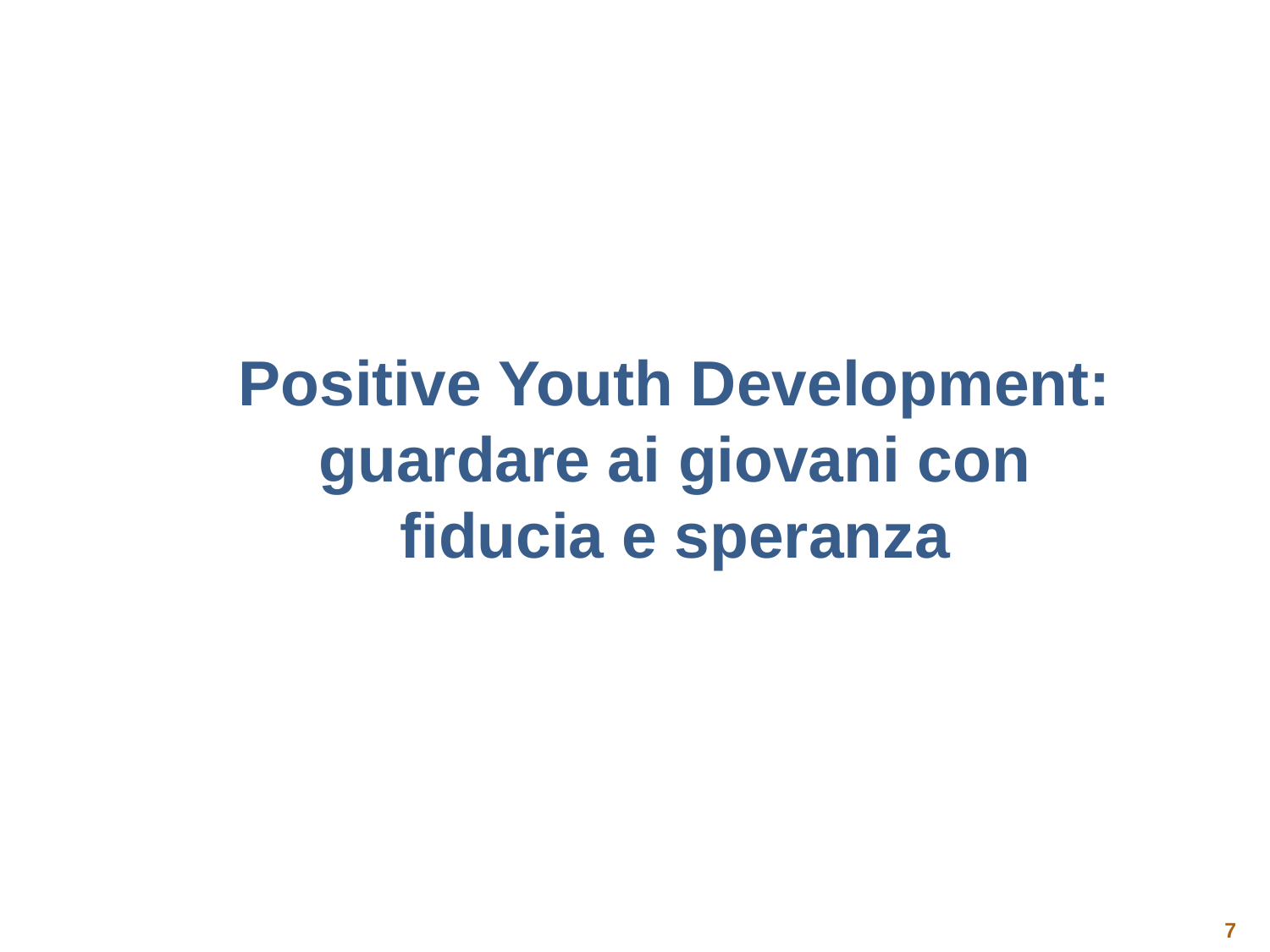

#
Positive Youth Development: guardare ai giovani con fiducia e speranza

7